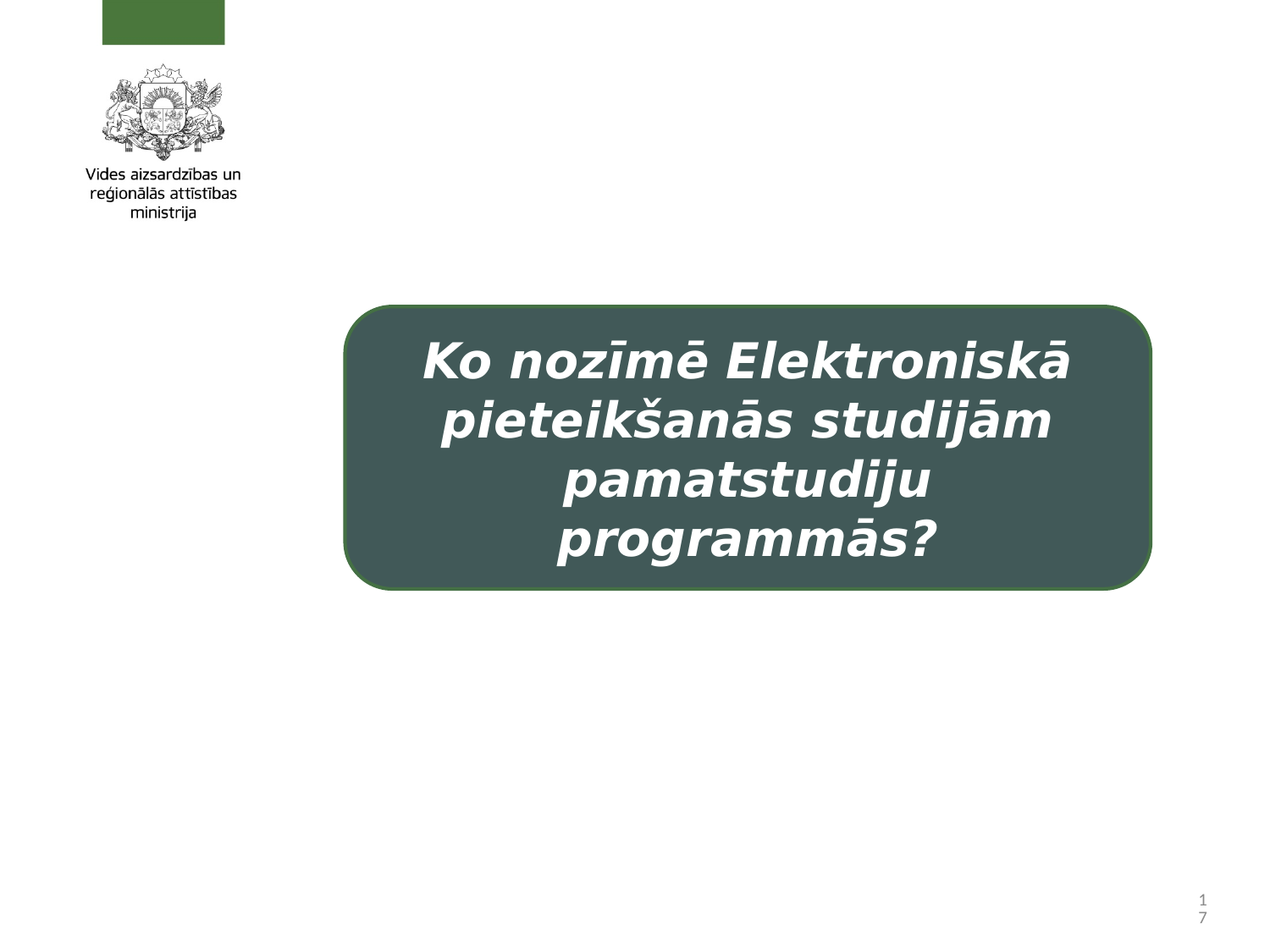

Ko nozīmē Elektroniskā pieteikšanās studijām pamatstudiju programmās?

17